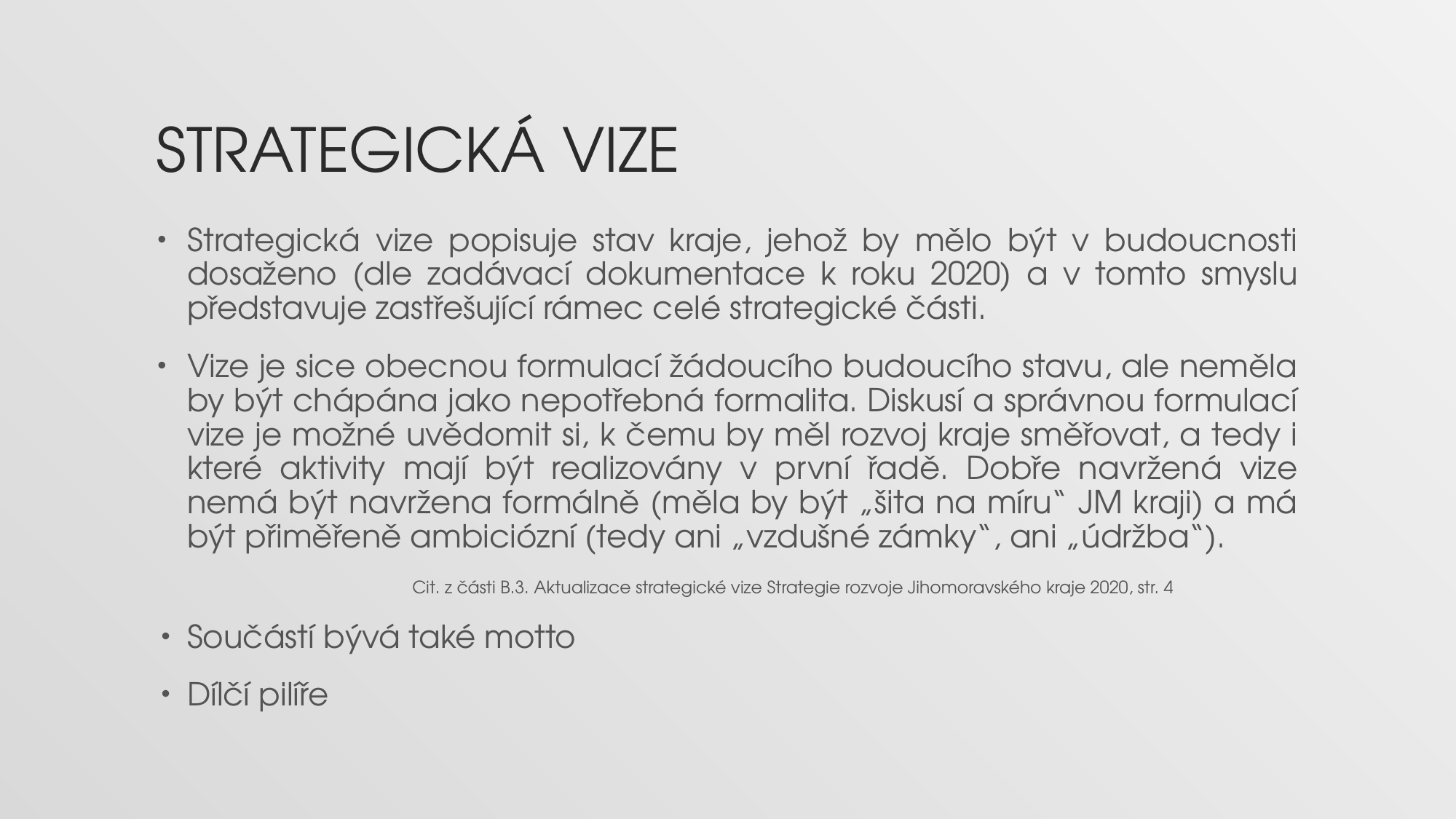

# Strategická vize
Strategická vize popisuje stav kraje, jehož by mělo být v budoucnosti dosaženo (dle zadávací dokumentace k roku 2020) a v tomto smyslu představuje zastřešující rámec celé strategické části.
Vize je sice obecnou formulací žádoucího budoucího stavu, ale neměla by být chápána jako nepotřebná formalita. Diskusí a správnou formulací vize je možné uvědomit si, k čemu by měl rozvoj kraje směřovat, a tedy i které aktivity mají být realizovány v první řadě. Dobře navržená vize nemá být navržena formálně (měla by být „šita na míru“ JM kraji) a má být přiměřeně ambiciózní (tedy ani „vzdušné zámky“, ani „údržba“).
                                                     Cit. z části B.3. Aktualizace strategické vize Strategie rozvoje Jihomoravského kraje 2020, str. 4
Součástí bývá také motto
Dílčí pilíře